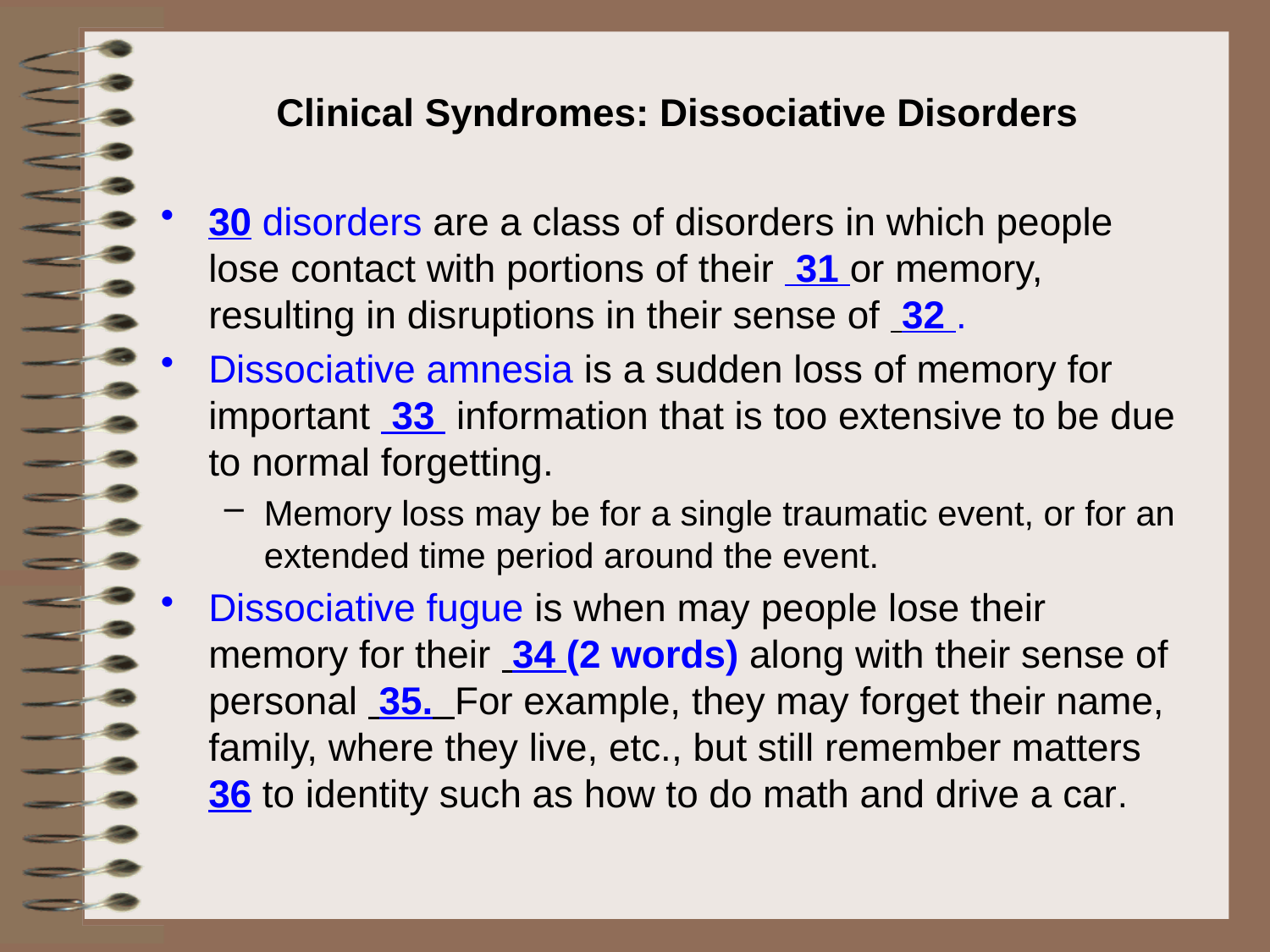

# Clinical Syndromes: Dissociative Disorders
30 disorders are a class of disorders in which people lose contact with portions of their  31 or memory, resulting in disruptions in their sense of  32 .
Dissociative amnesia is a sudden loss of memory for important  33  information that is too extensive to be due to normal forgetting.
Memory loss may be for a single traumatic event, or for an extended time period around the event.
Dissociative fugue is when may people lose their memory for their  34 (2 words) along with their sense of personal  35.  For example, they may forget their name, family, where they live, etc., but still remember matters 36 to identity such as how to do math and drive a car.